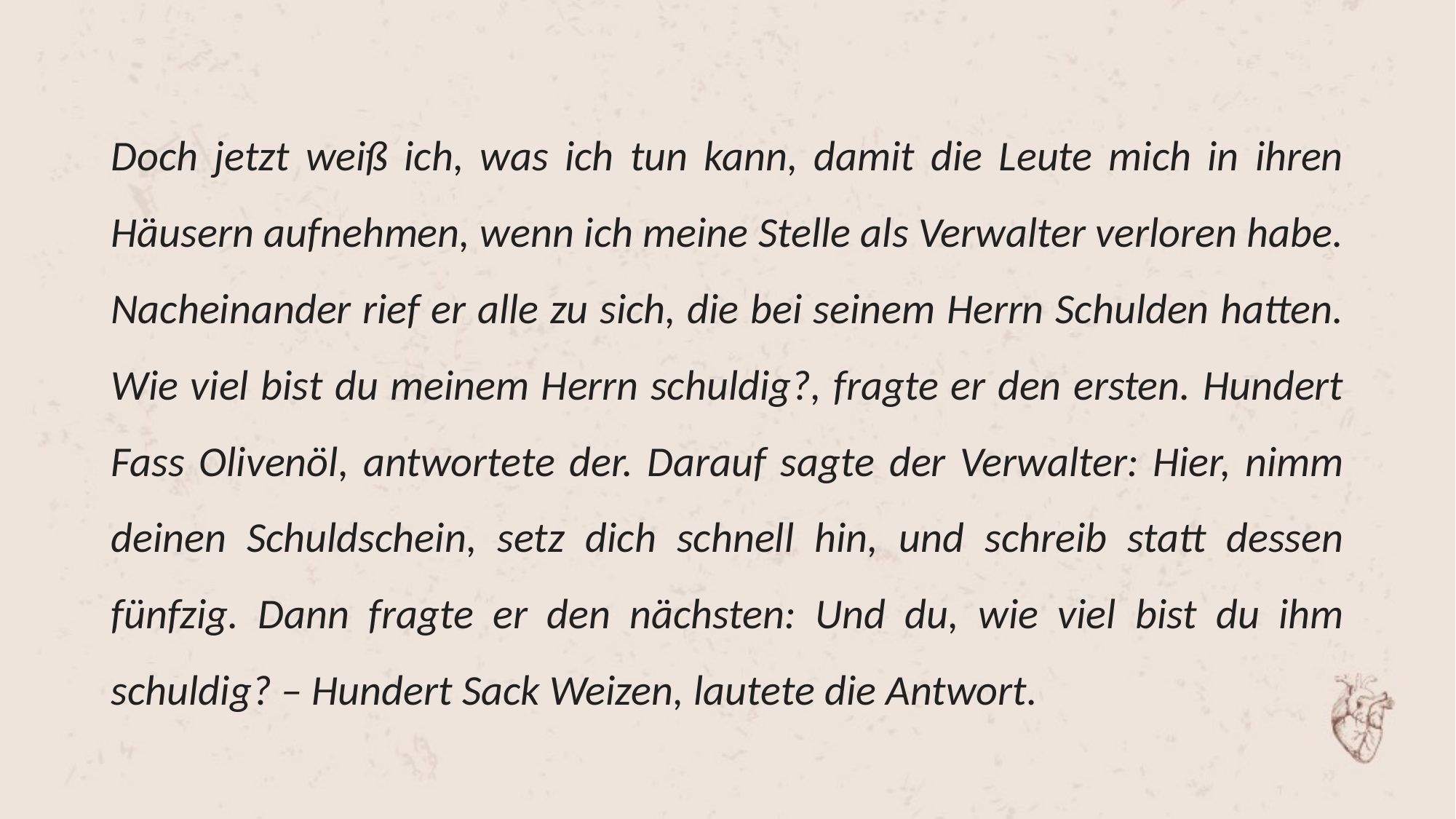

Doch jetzt weiß ich, was ich tun kann, damit die Leute mich in ihren Häusern aufnehmen, wenn ich meine Stelle als Verwalter verloren habe. Nacheinander rief er alle zu sich, die bei seinem Herrn Schulden hatten. Wie viel bist du meinem Herrn schuldig?, fragte er den ersten. Hundert Fass Olivenöl, antwortete der. Darauf sagte der Verwalter: Hier, nimm deinen Schuldschein, setz dich schnell hin, und schreib statt dessen fünfzig. Dann fragte er den nächsten: Und du, wie viel bist du ihm schuldig? – Hundert Sack Weizen, lautete die Antwort.